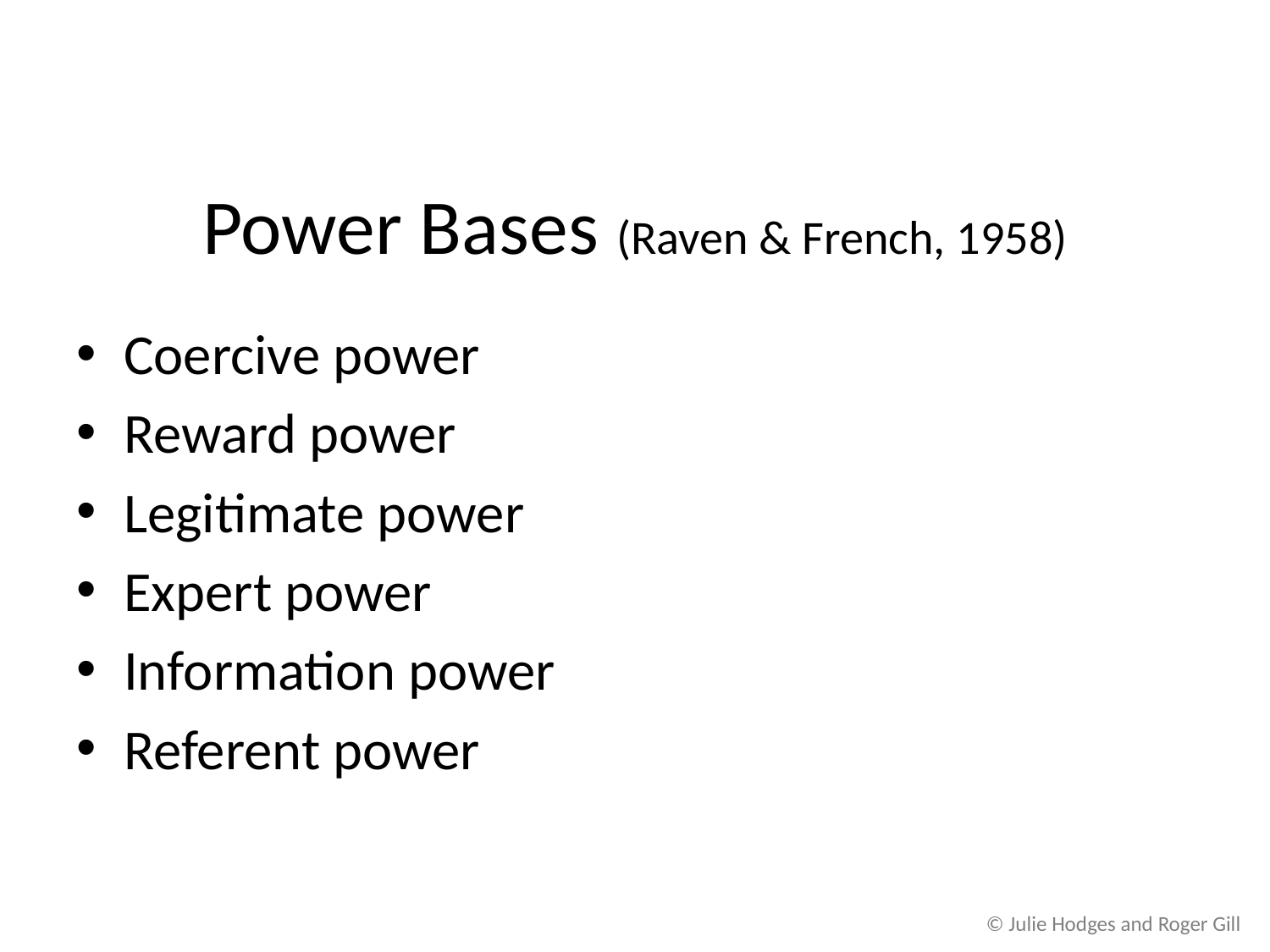

# Power Bases (Raven & French, 1958)
Coercive power
Reward power
Legitimate power
Expert power
Information power
Referent power
© Julie Hodges and Roger Gill